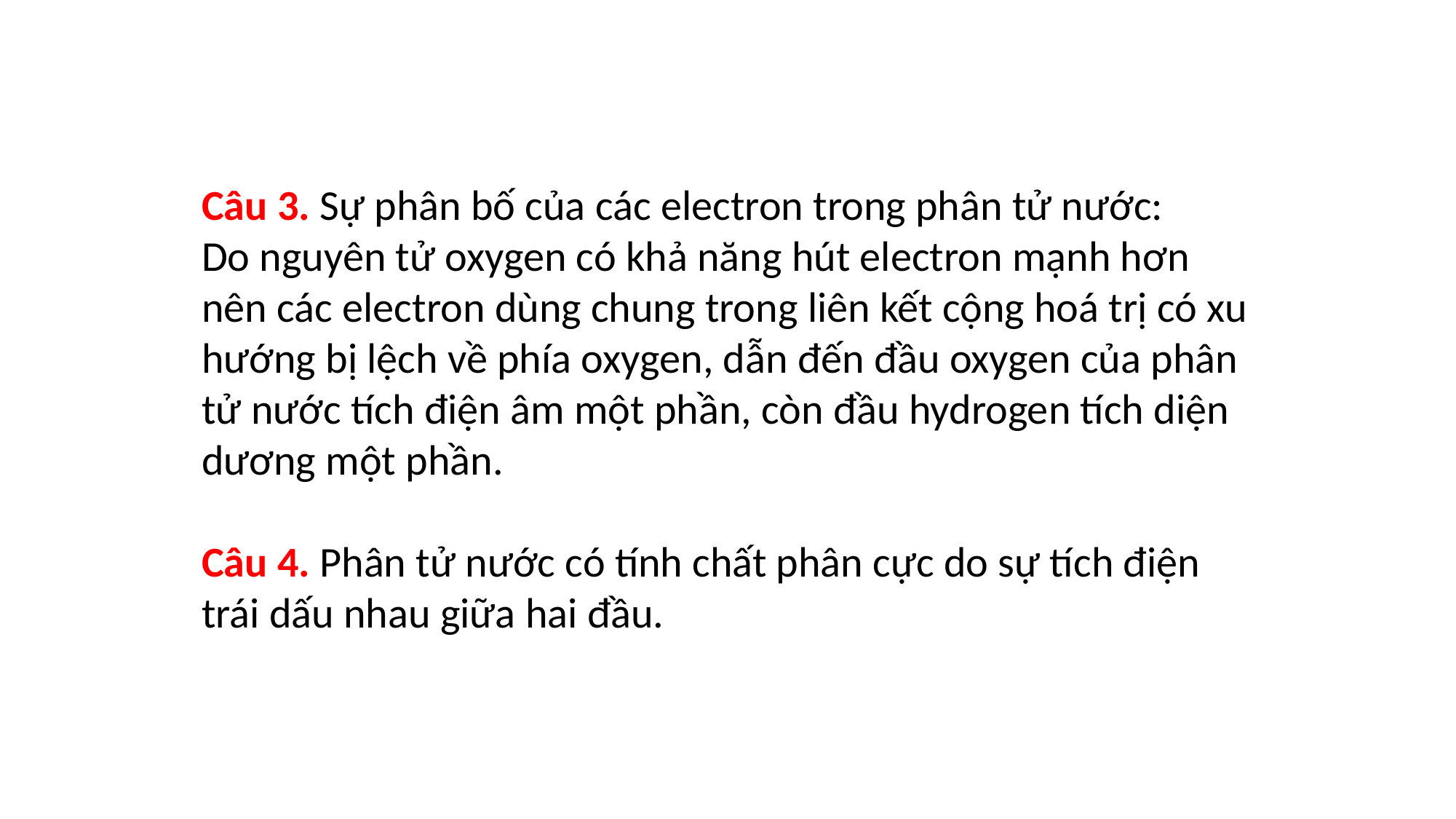

Câu 3. Sự phân bố của các electron trong phân tử nước:
Do nguyên tử oxygen có khả năng hút electron mạnh hơn nên các electron dùng chung trong liên kết cộng hoá trị có xu hướng bị lệch về phía oxygen, dẫn đến đầu oxygen của phân tử nước tích điện âm một phần, còn đầu hydrogen tích diện dương một phần.

Câu 4. Phân tử nước có tính chất phân cực do sự tích điện trái dấu nhau giữa hai đầu.